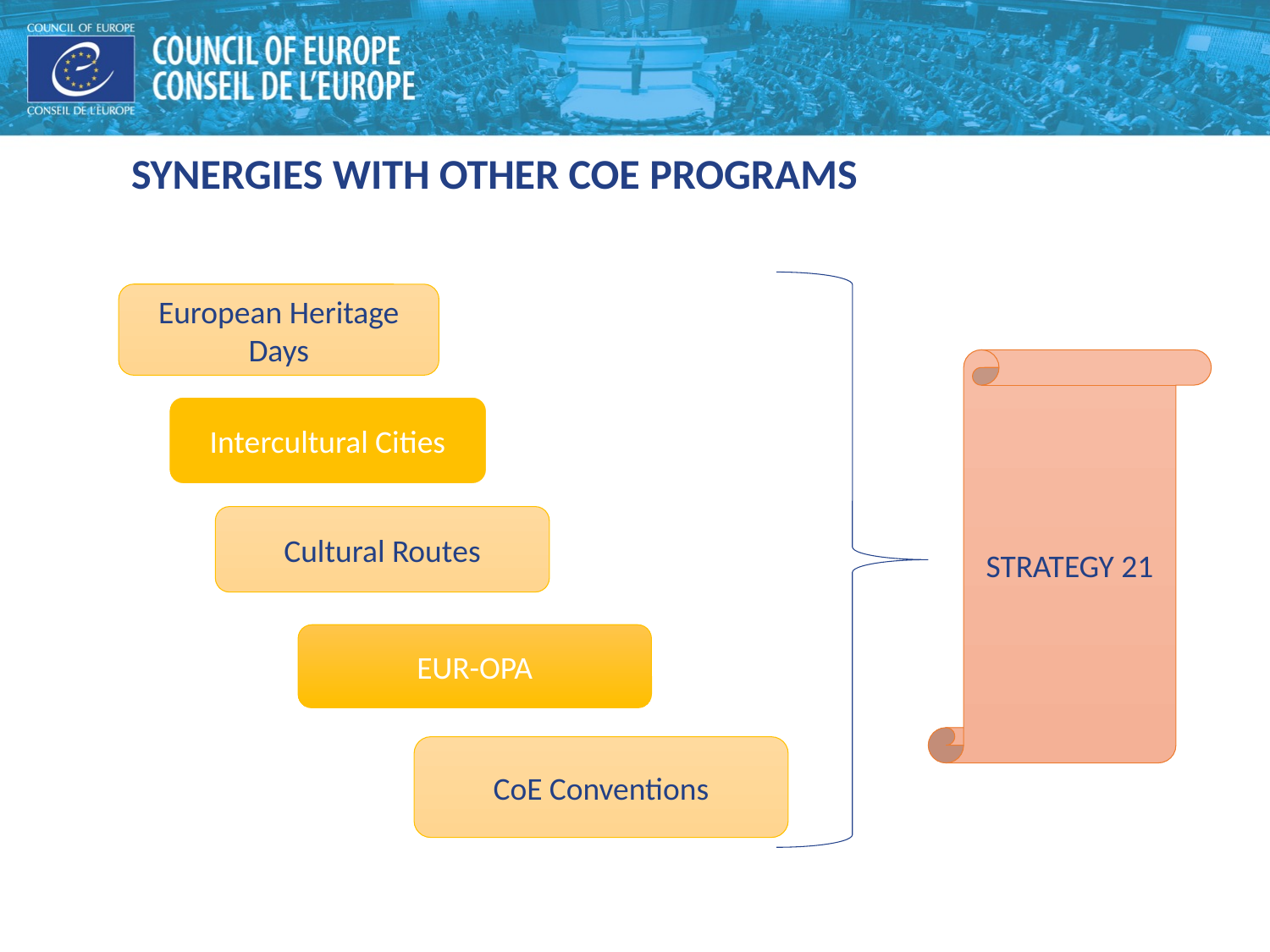

SYNERGIES WITH OTHER COE PROGRAMS

European Heritage Days
STRATEGY 21
Intercultural Cities
Cultural Routes
EUR-OPA
CoE Conventions